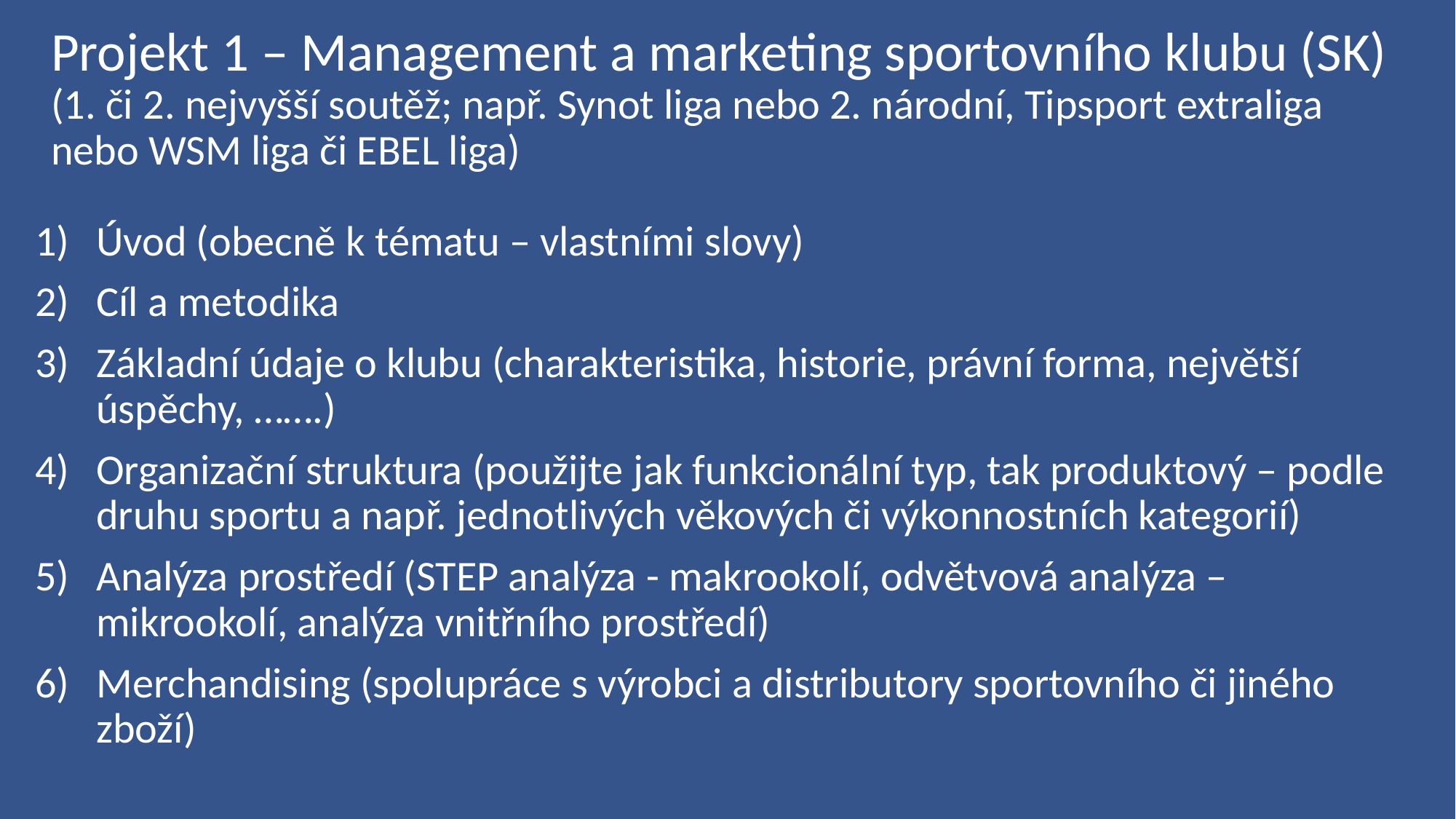

# Projekt 1 – Management a marketing sportovního klubu (SK) (1. či 2. nejvyšší soutěž; např. Synot liga nebo 2. národní, Tipsport extraliga nebo WSM liga či EBEL liga)
Úvod (obecně k tématu – vlastními slovy)
Cíl a metodika
Základní údaje o klubu (charakteristika, historie, právní forma, největší úspěchy, …….)
Organizační struktura (použijte jak funkcionální typ, tak produktový – podle druhu sportu a např. jednotlivých věkových či výkonnostních kategorií)
Analýza prostředí (STEP analýza - makrookolí, odvětvová analýza – mikrookolí, analýza vnitřního prostředí)
Merchandising (spolupráce s výrobci a distributory sportovního či jiného zboží)